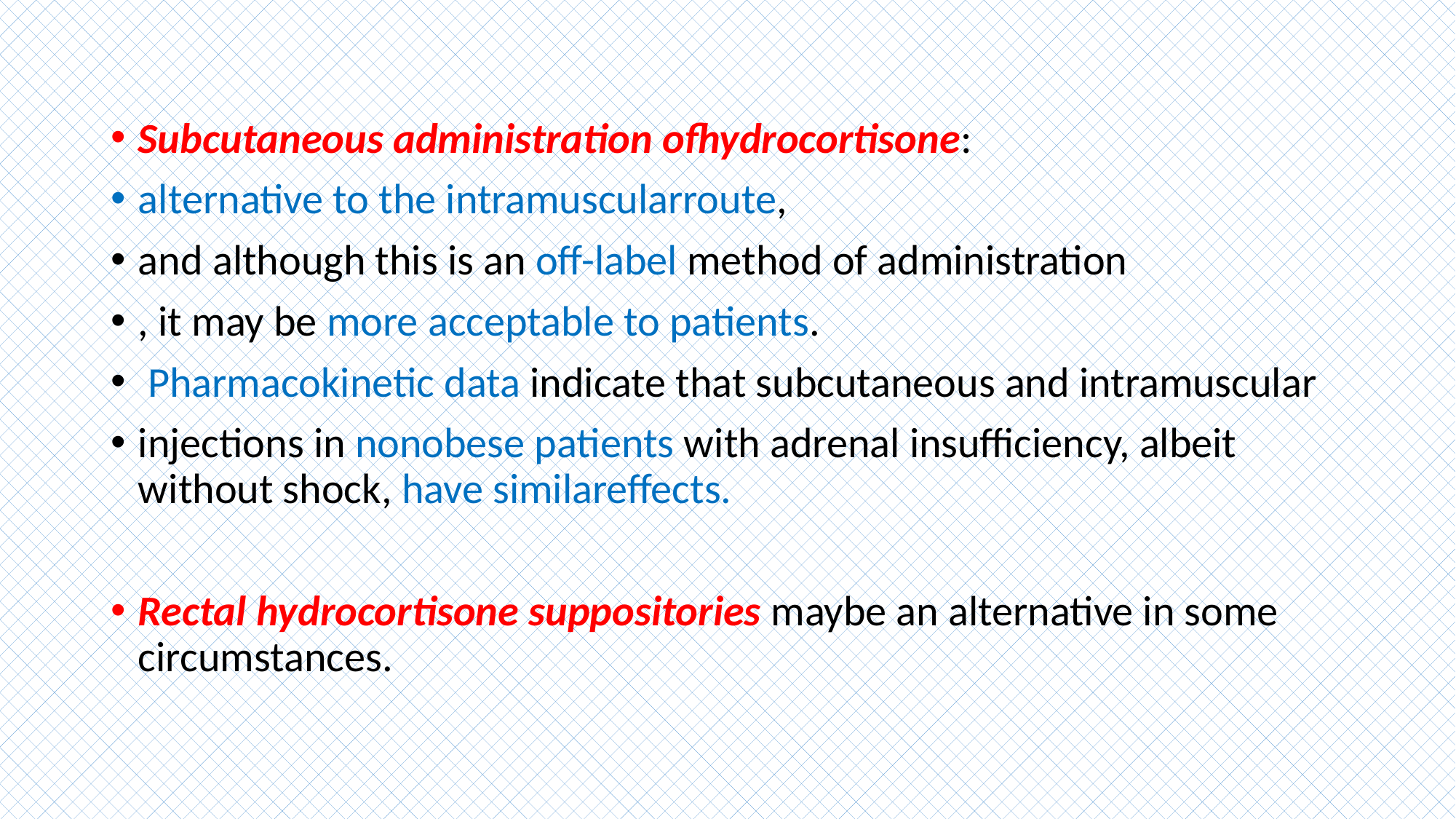

#
Subcutaneous administration ofhydrocortisone:
alternative to the intramuscularroute,
and although this is an off-label method of administration
, it may be more acceptable to patients.
 Pharmacokinetic data indicate that subcutaneous and intramuscular
injections in nonobese patients with adrenal insufficiency, albeit without shock, have similareffects.

Rectal hydrocortisone suppositories maybe an alternative in some circumstances.